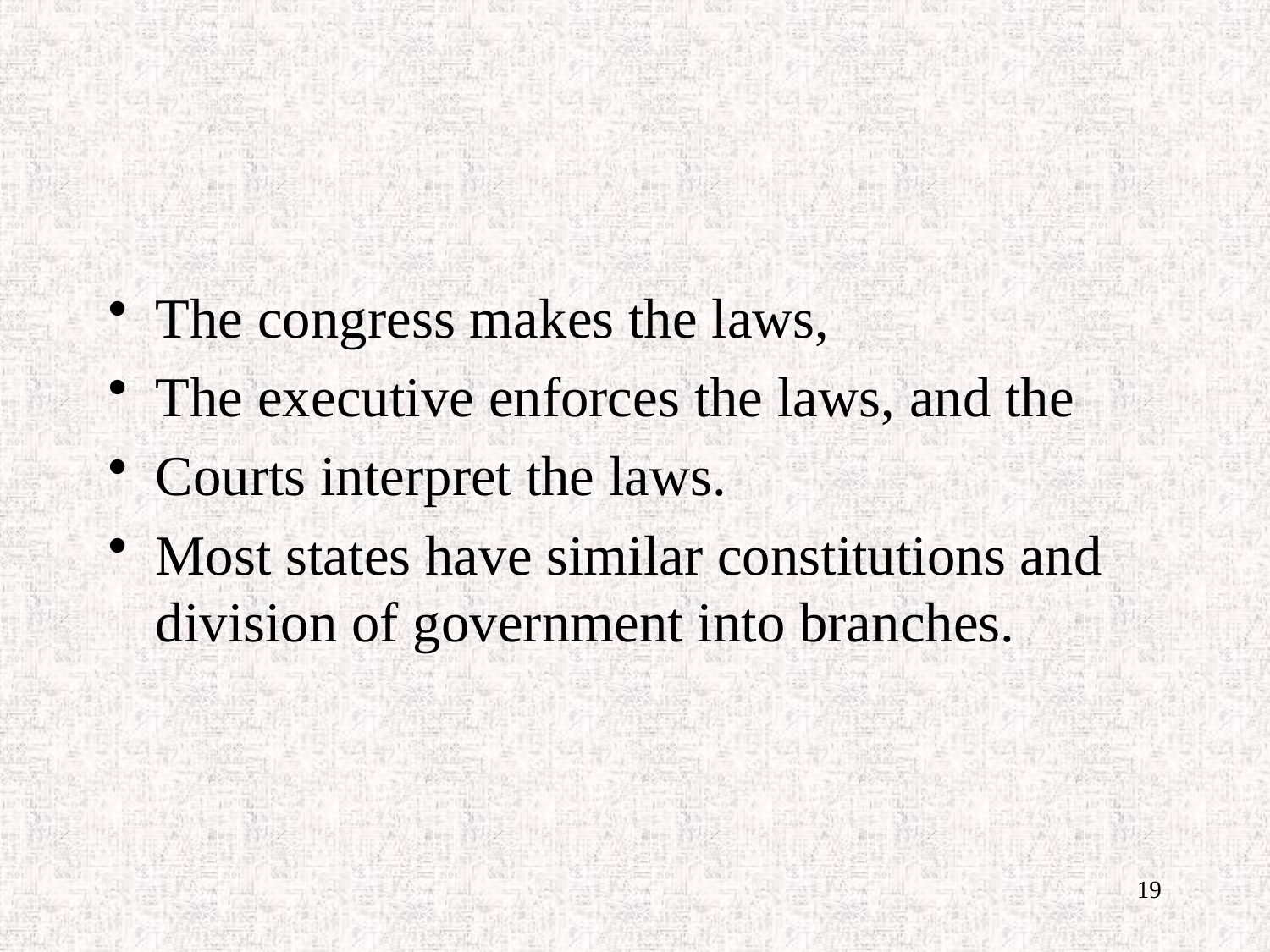

#
The congress makes the laws,
The executive enforces the laws, and the
Courts interpret the laws.
Most states have similar constitutions and division of government into branches.
19